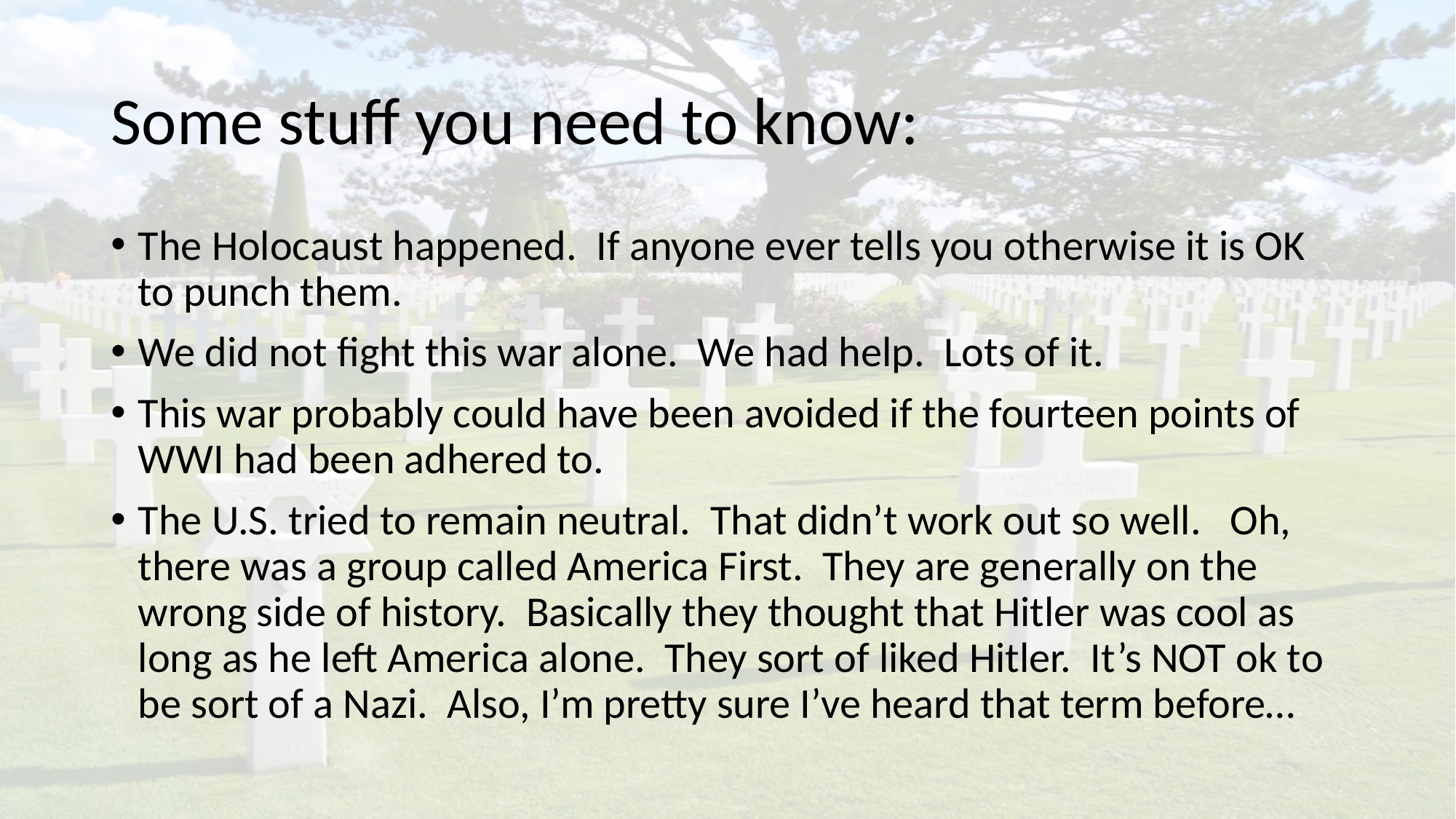

# Some stuff you need to know:
The Holocaust happened.  If anyone ever tells you otherwise it is OK to punch them.
We did not fight this war alone.  We had help.  Lots of it.
This war probably could have been avoided if the fourteen points of WWI had been adhered to.
The U.S. tried to remain neutral.  That didn’t work out so well.   Oh, there was a group called America First.  They are generally on the wrong side of history.  Basically they thought that Hitler was cool as long as he left America alone.  They sort of liked Hitler.  It’s NOT ok to be sort of a Nazi.  Also, I’m pretty sure I’ve heard that term before…